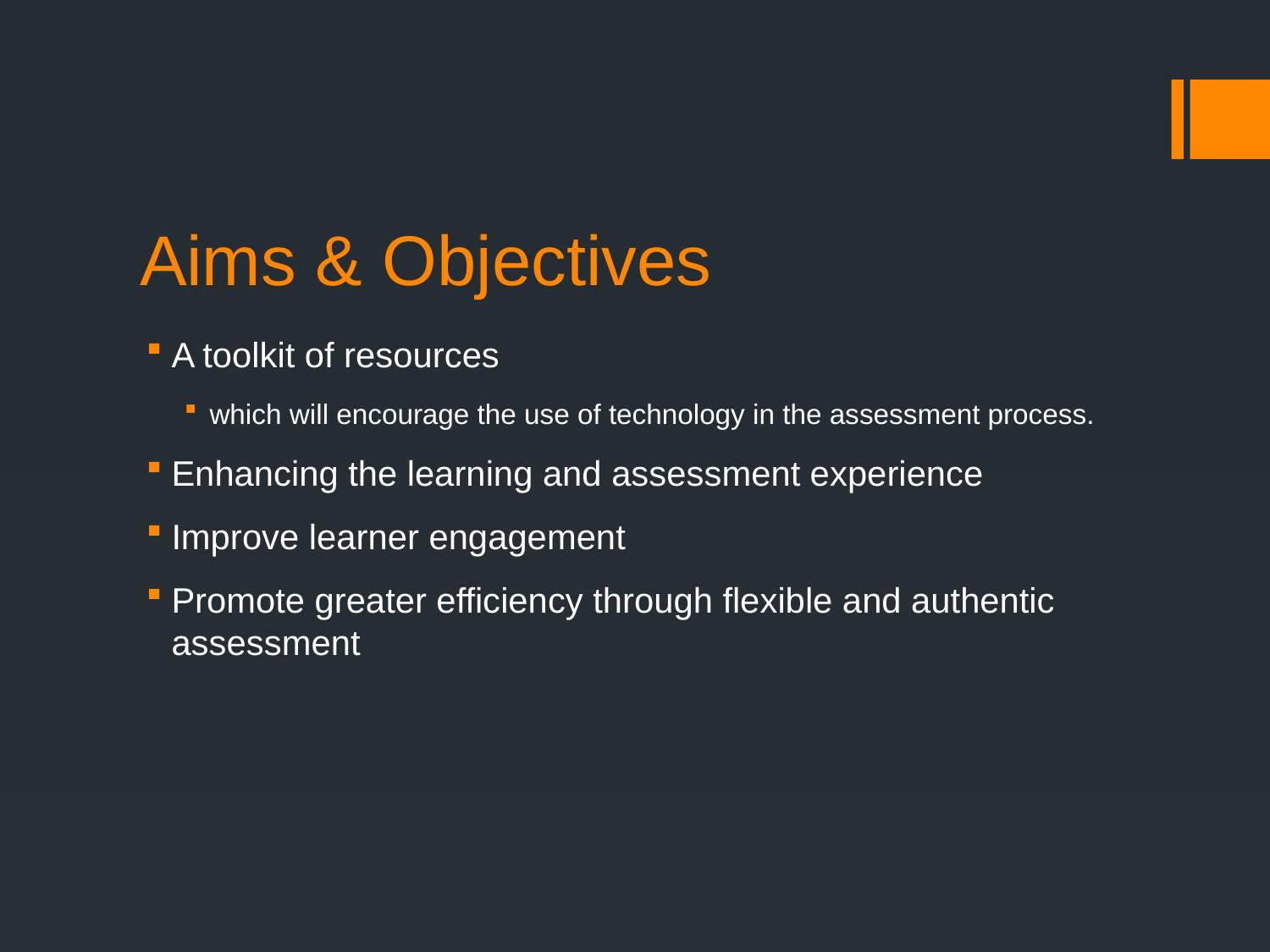

# Aims & Objectives
A toolkit of resources
which will encourage the use of technology in the assessment process.
Enhancing the learning and assessment experience
Improve learner engagement
Promote greater efficiency through flexible and authentic assessment